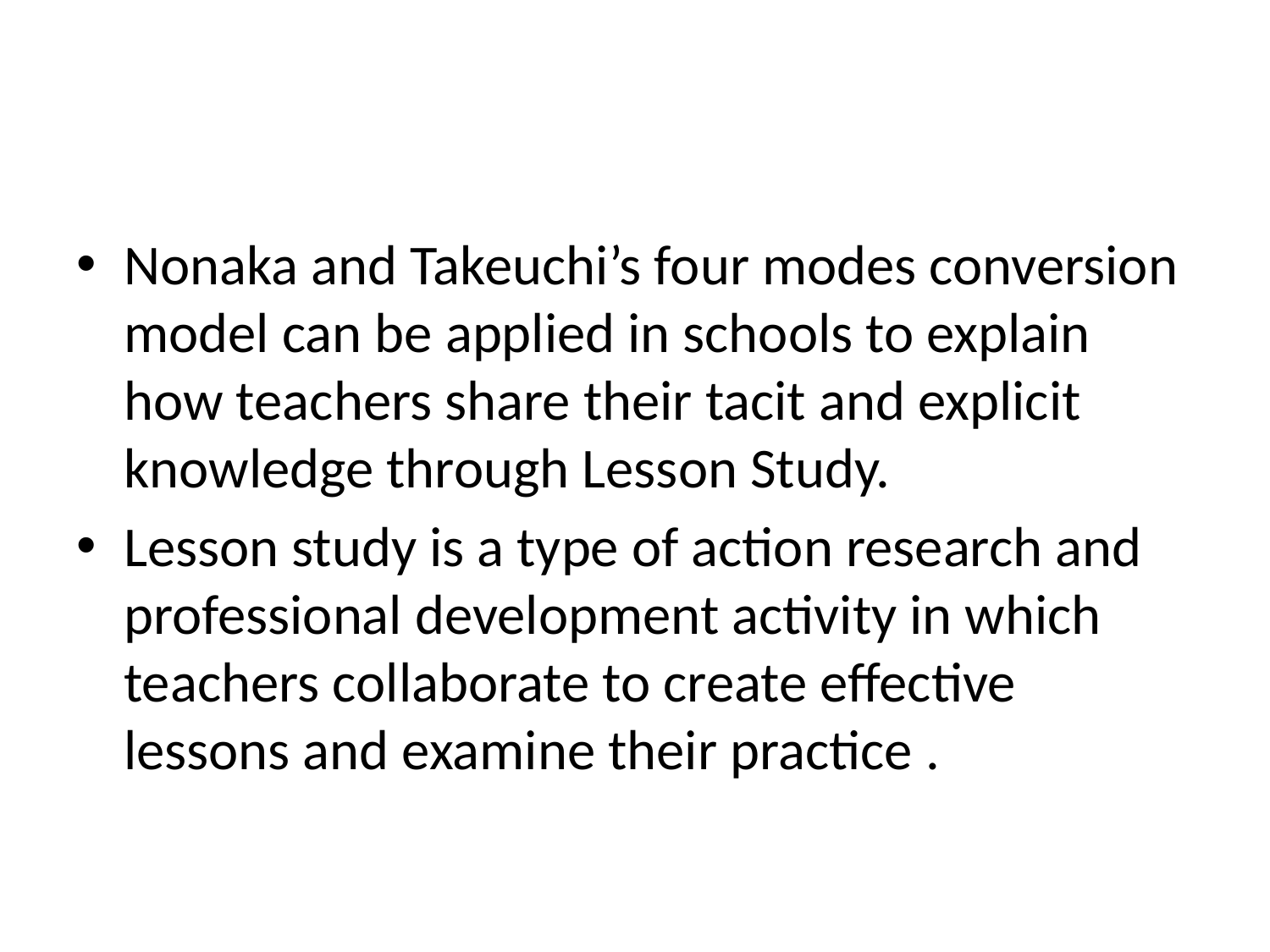

Nonaka and Takeuchi’s four modes conversion model can be applied in schools to explain how teachers share their tacit and explicit knowledge through Lesson Study.
Lesson study is a type of action research and professional development activity in which teachers collaborate to create effective lessons and examine their practice .